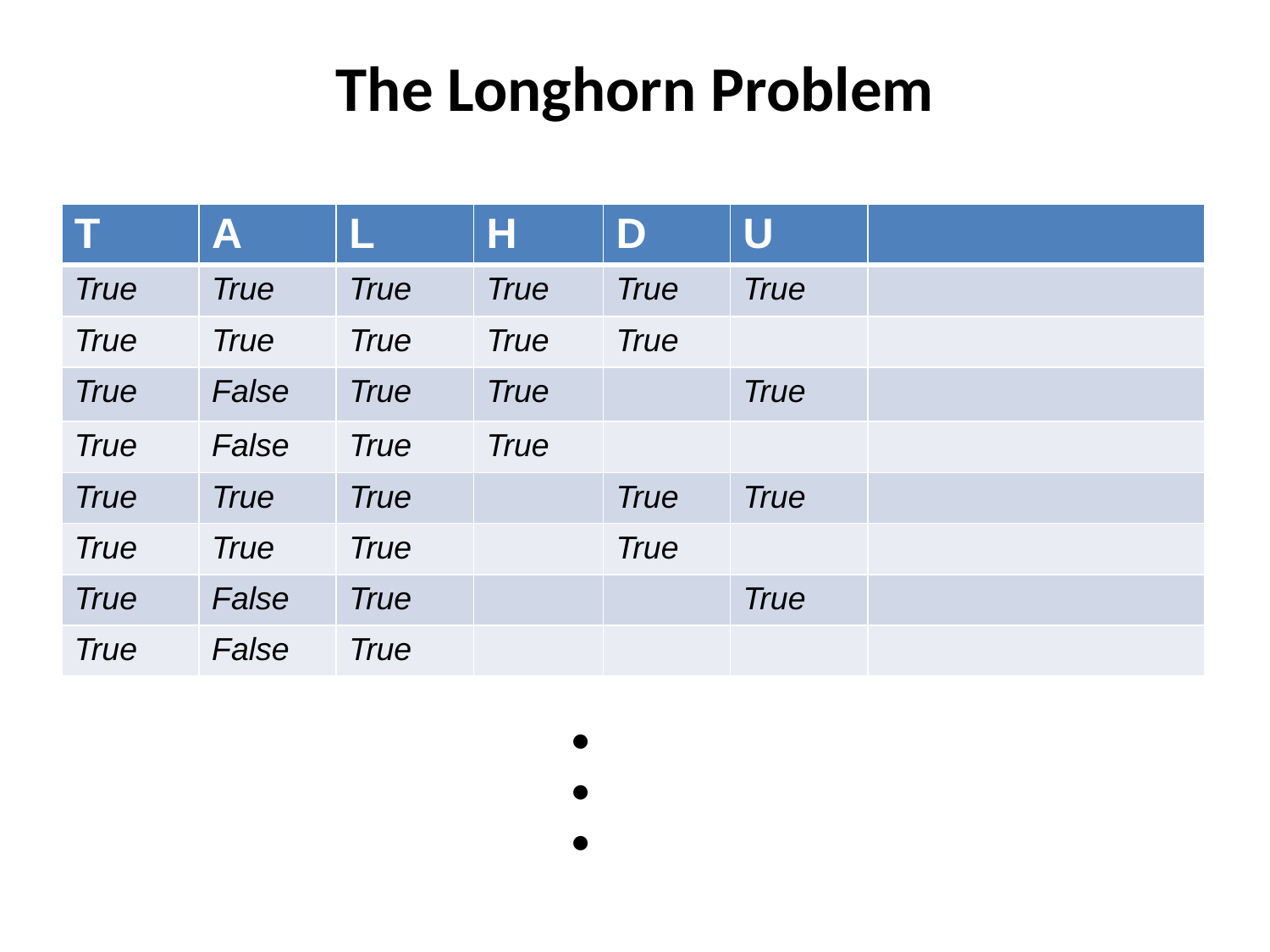

# The Longhorn Problem
| T | A | L | H | D | U |  |
| --- | --- | --- | --- | --- | --- | --- |
| True | True | True | True | True | True |  |
| True | True | True | True | True |  |  |
| True | False | True | True |  | True |  |
| True | False | True | True |  |  |  |
| True | True | True |  | True | True |  |
| True | True | True |  | True |  |  |
| True | False | True |  |  | True |  |
| True | False | True |  |  |  |  |
•••